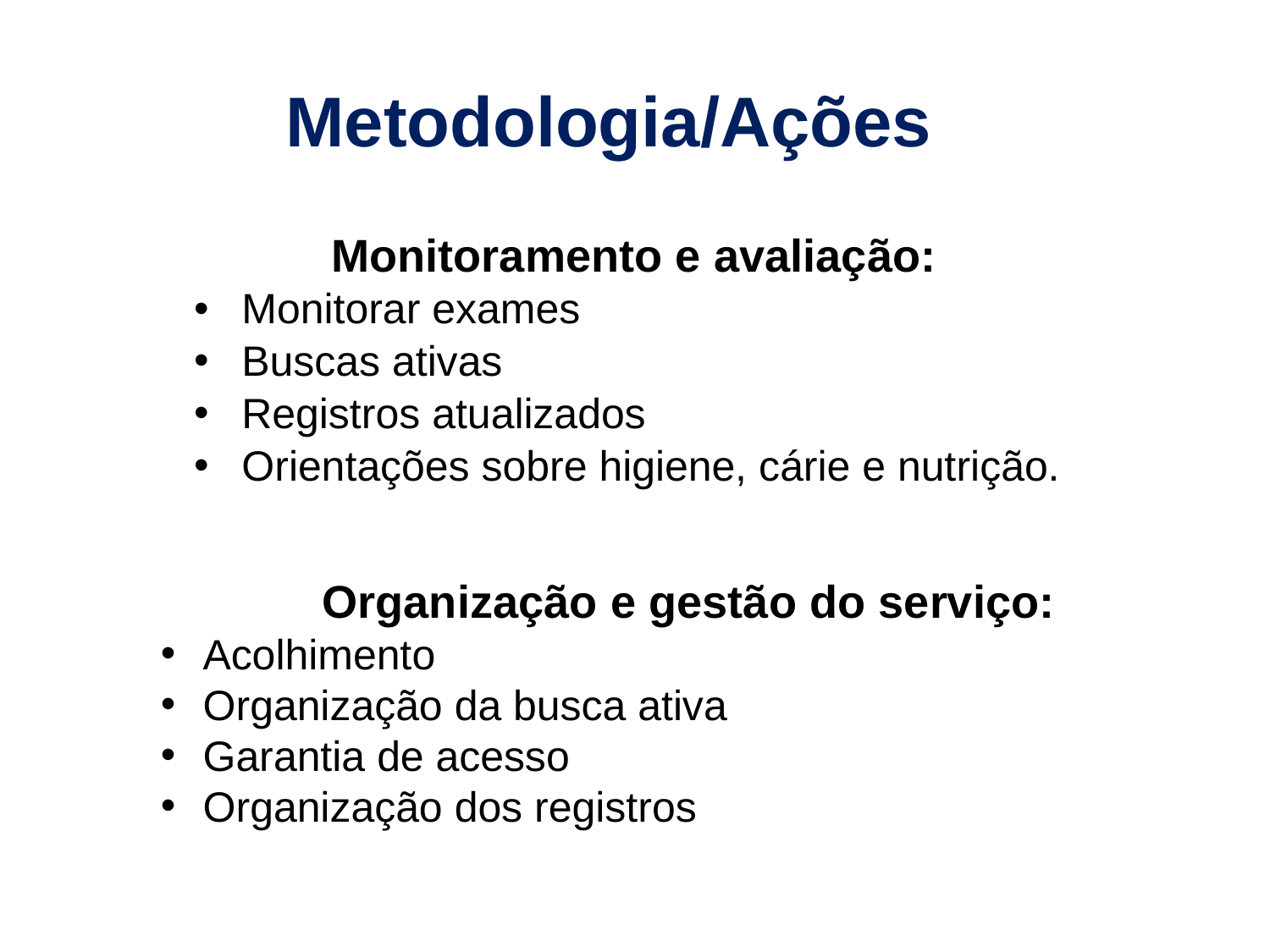

# Metodologia/Ações
    Monitoramento e avaliação:
Monitorar exames
Buscas ativas
Registros atualizados
Orientações sobre higiene, cárie e nutrição.

      Organização e gestão do serviço:
 Acolhimento
 Organização da busca ativa
 Garantia de acesso
 Organização dos registros